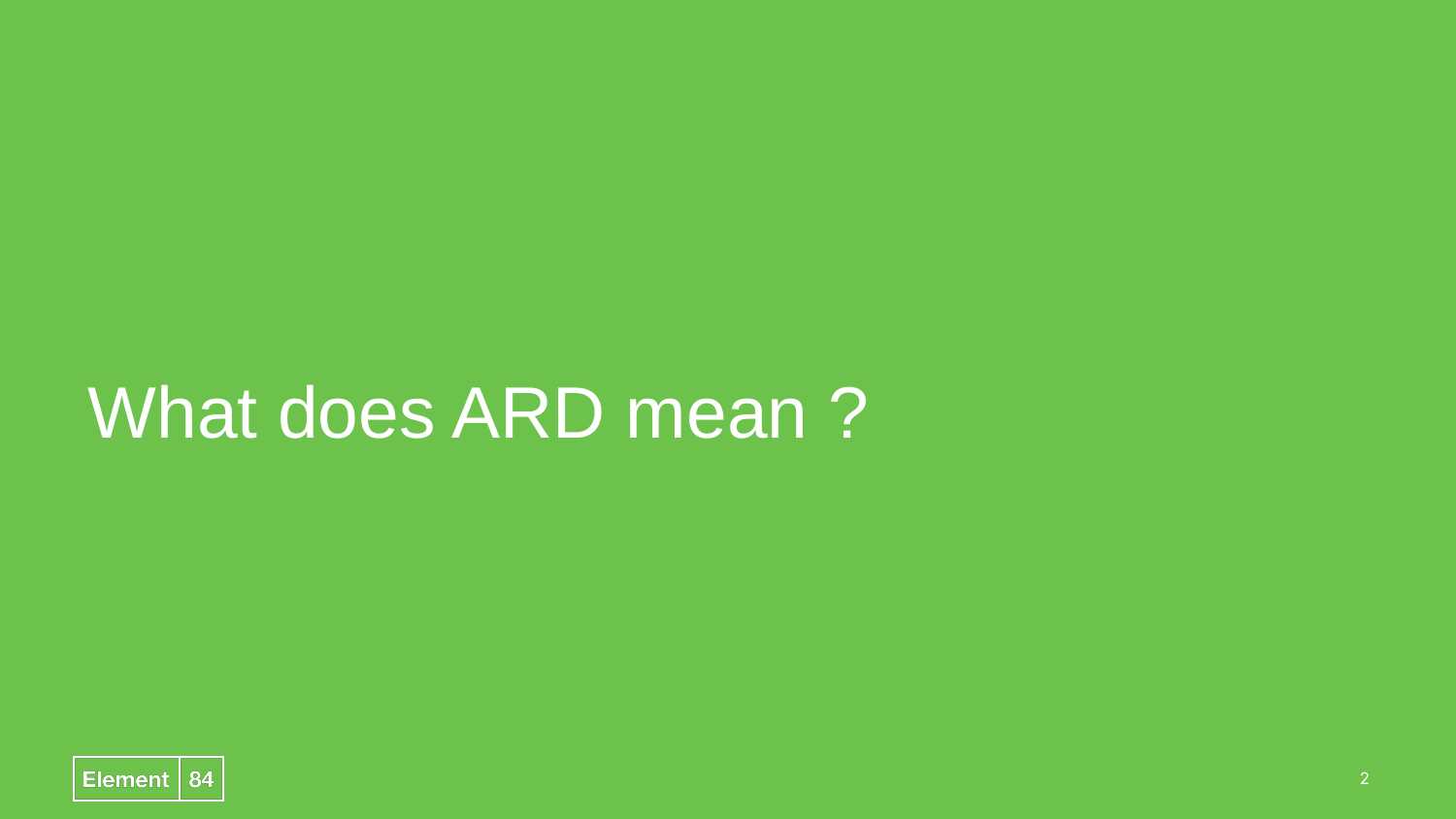

# What does ARD mean ?
2